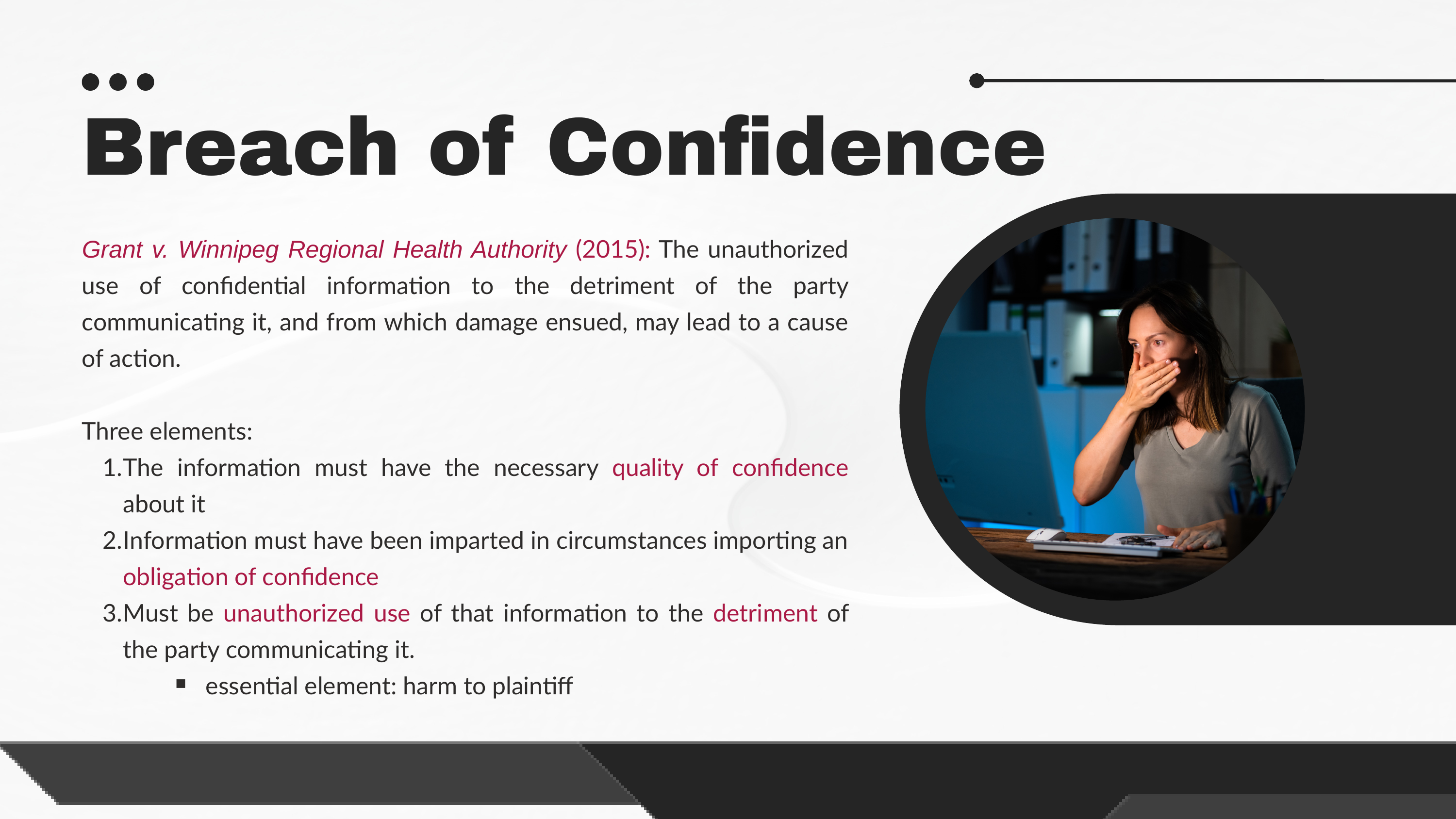

Breach of Confidence

Grant v. Winnipeg Regional Health Authority (2015): The unauthorized use of confidential information to the detriment of the party communicating it, and from which damage ensued, may lead to a cause of action.

Three elements:
The information must have the necessary quality of confidence about it
Information must have been imparted in circumstances importing an obligation of confidence
Must be unauthorized use of that information to the detriment of the party communicating it.
essential element: harm to plaintiff